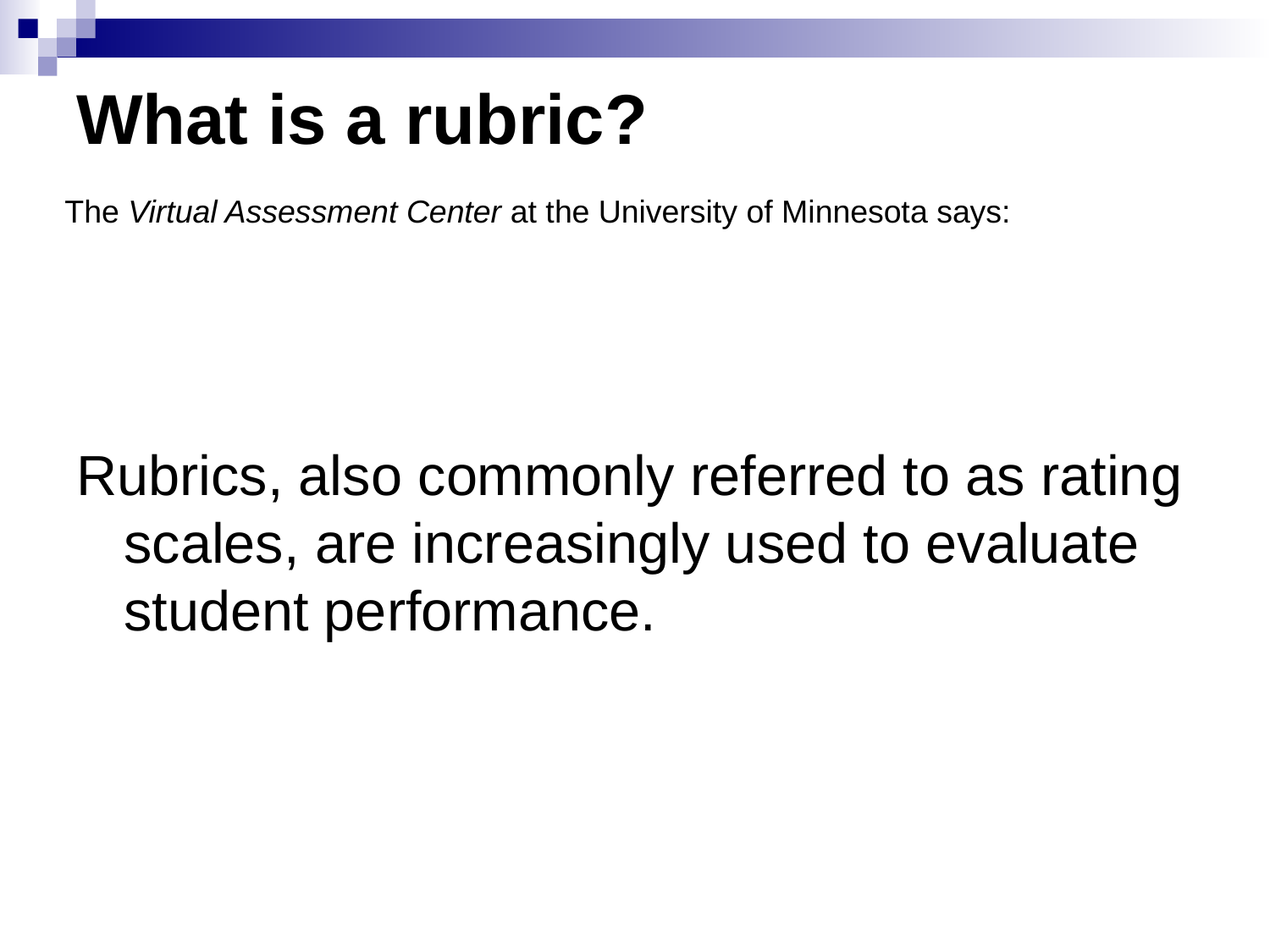

# What is a rubric?
The Virtual Assessment Center at the University of Minnesota says:

Rubrics, also commonly referred to as rating scales, are increasingly used to evaluate student performance.